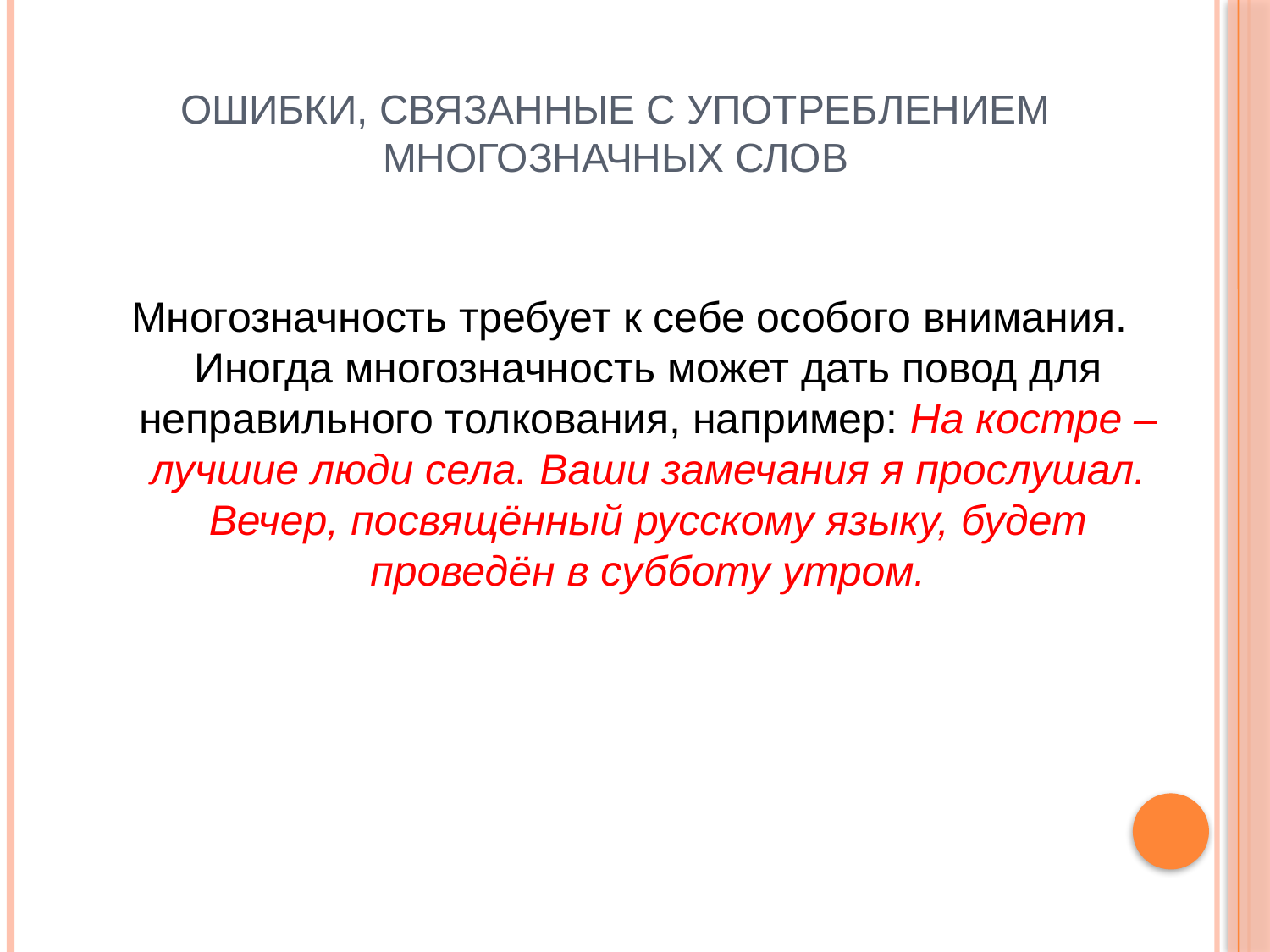

# Ошибки, связанные с употреблением многозначных слов

Многозначность требует к себе особого внимания. Иногда многозначность может дать повод для неправильного толкования, например: На костре – лучшие люди села. Ваши замечания я прослушал. Вечер, посвящённый русскому языку, будет проведён в субботу утром.